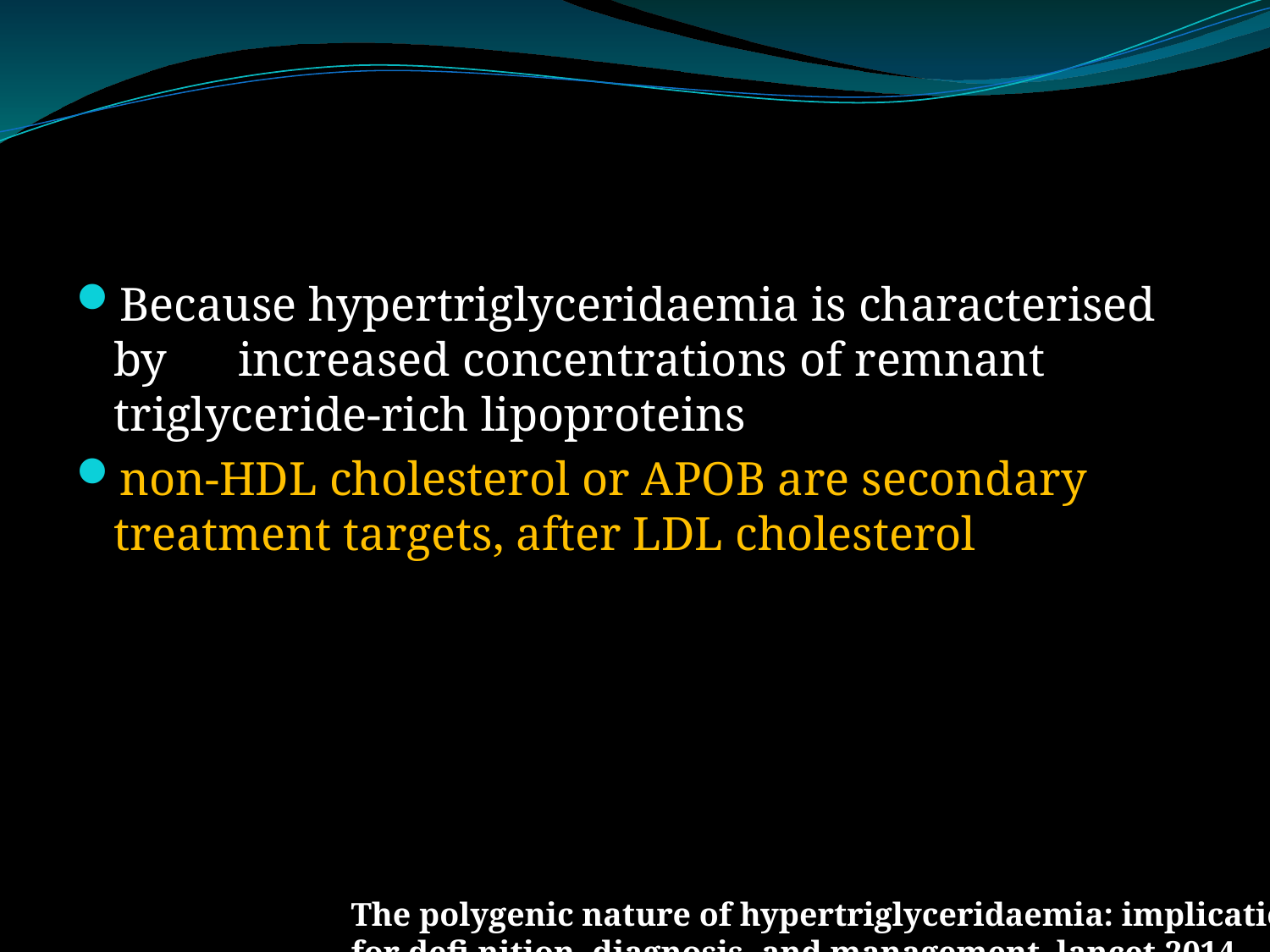

#
Because hypertriglyceridaemia is characterised by      increased concentrations of remnant triglyceride-rich lipoproteins
non-HDL cholesterol or APOB are secondary treatment targets, after LDL cholesterol
The polygenic nature of hypertriglyceridaemia: implications
for defi nition, diagnosis, and management  lancet 2014